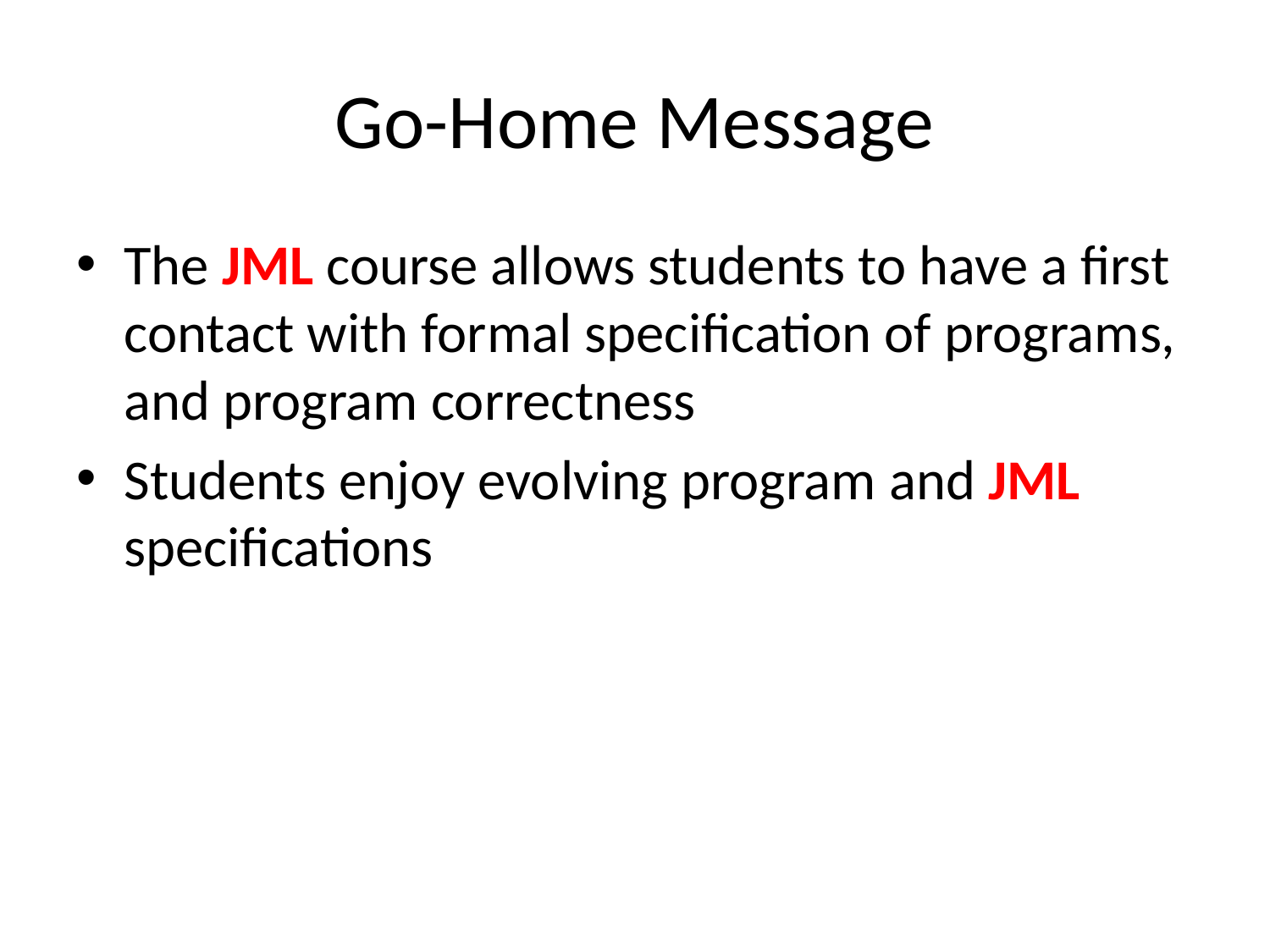

# Go-Home Message
The JML course allows students to have a first contact with formal specification of programs, and program correctness
Students enjoy evolving program and JML specifications